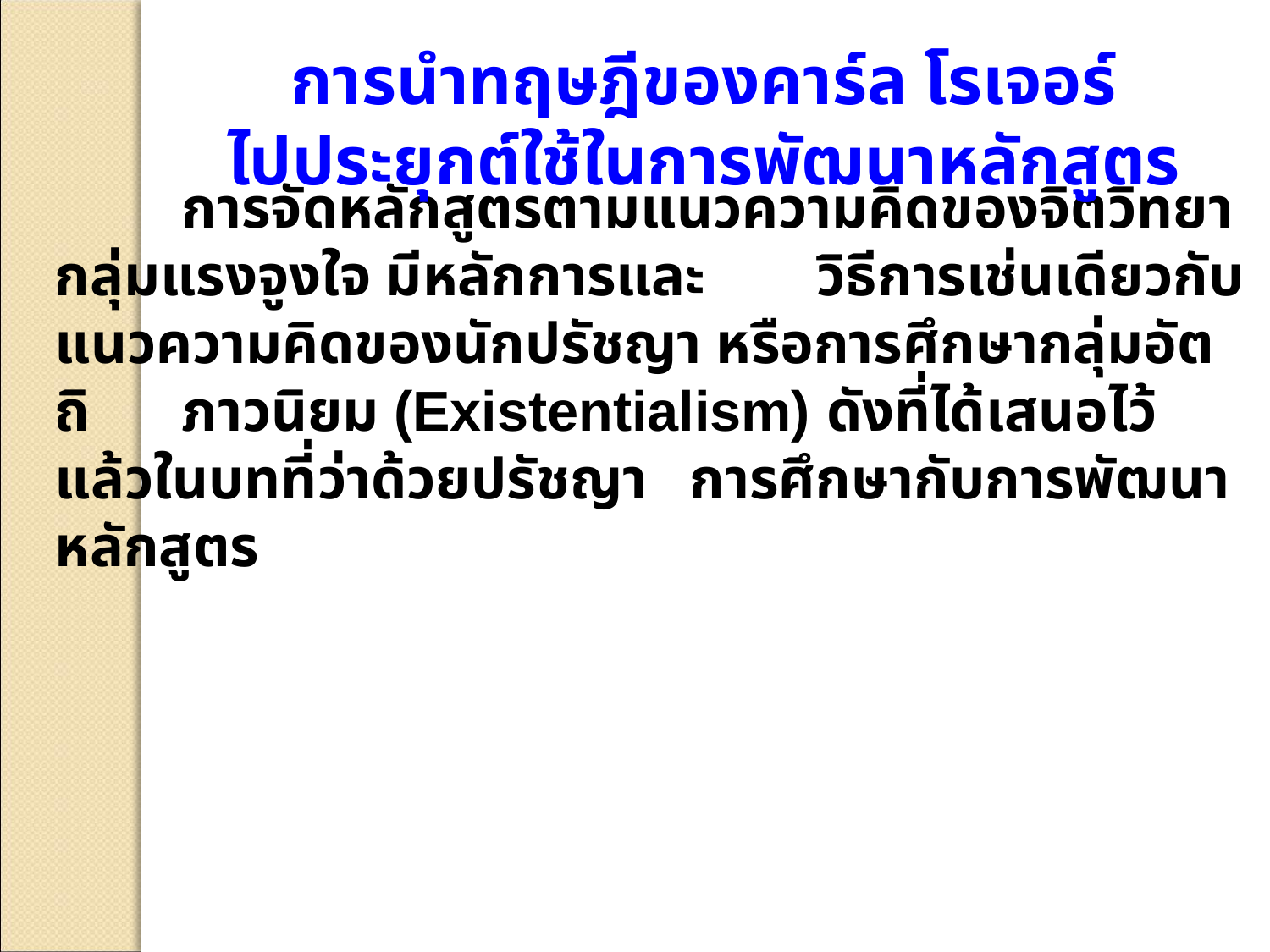

การนำทฤษฎีของคาร์ล โรเจอร์
ไปประยุกต์ใช้ในการพัฒนาหลักสูตร
	การจัดหลักสูตรตามแนวความคิดของจิตวิทยากลุ่มแรงจูงใจ มีหลักการและ	วิธีการเช่นเดียวกับแนวความคิดของนักปรัชญา หรือการศึกษากลุ่มอัตถิ	ภาวนิยม (Existentialism) ดังที่ได้เสนอไว้แล้วในบทที่ว่าด้วยปรัชญา	การศึกษากับการพัฒนาหลักสูตร